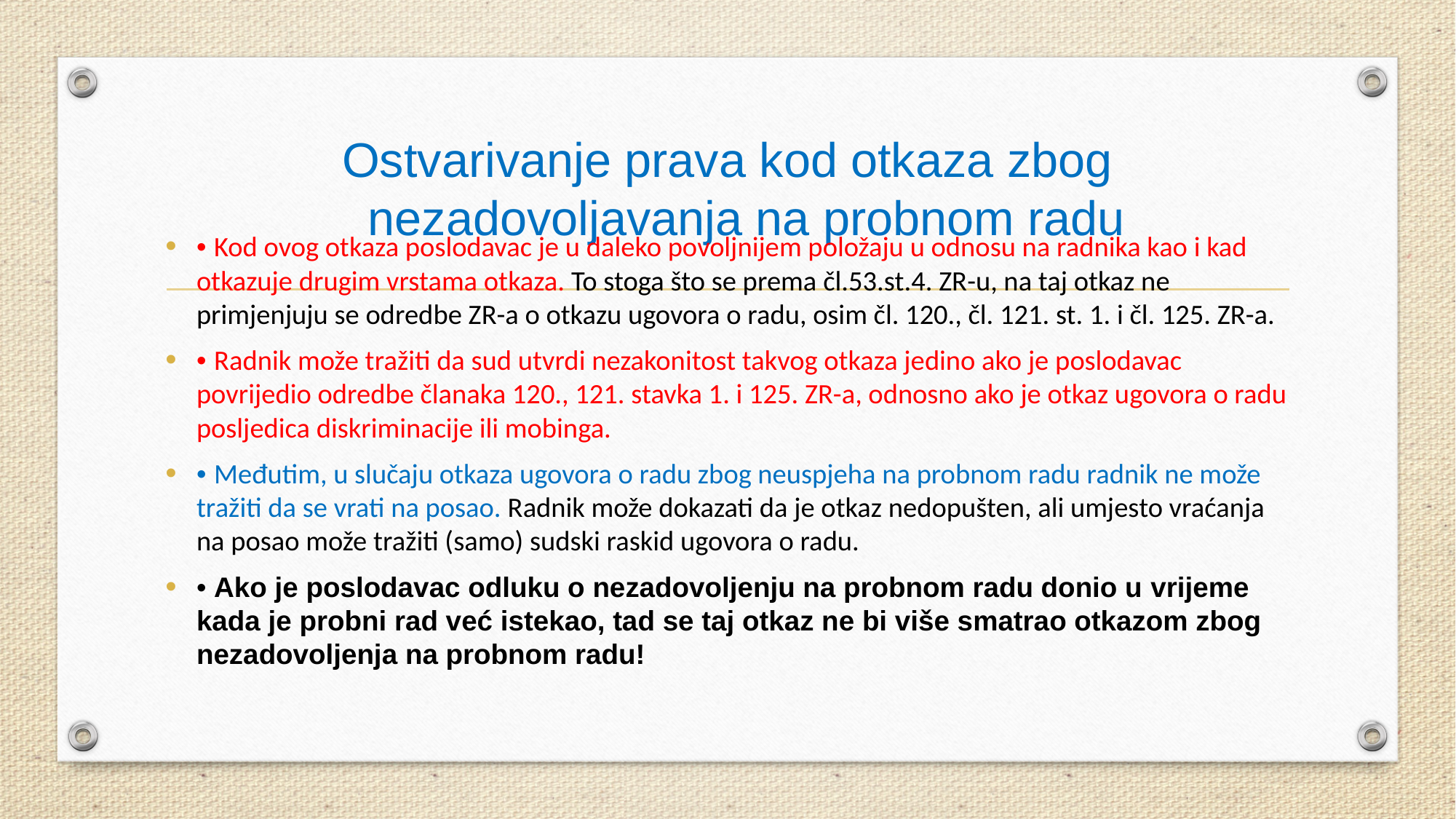

# Ostvarivanje prava kod otkaza zbog nezadovoljavanja na probnom radu
• Kod ovog otkaza poslodavac je u daleko povoljnijem položaju u odnosu na radnika kao i kad otkazuje drugim vrstama otkaza. To stoga što se prema čl.53.st.4. ZR-u, na taj otkaz ne primjenjuju se odredbe ZR-a o otkazu ugovora o radu, osim čl. 120., čl. 121. st. 1. i čl. 125. ZR-a.
• Radnik može tražiti da sud utvrdi nezakonitost takvog otkaza jedino ako je poslodavac povrijedio odredbe članaka 120., 121. stavka 1. i 125. ZR-a, odnosno ako je otkaz ugovora o radu posljedica diskriminacije ili mobinga.
• Međutim, u slučaju otkaza ugovora o radu zbog neuspjeha na probnom radu radnik ne može tražiti da se vrati na posao. Radnik može dokazati da je otkaz nedopušten, ali umjesto vraćanja na posao može tražiti (samo) sudski raskid ugovora o radu.
• Ako je poslodavac odluku o nezadovoljenju na probnom radu donio u vrijeme kada je probni rad već istekao, tad se taj otkaz ne bi više smatrao otkazom zbog nezadovoljenja na probnom radu!